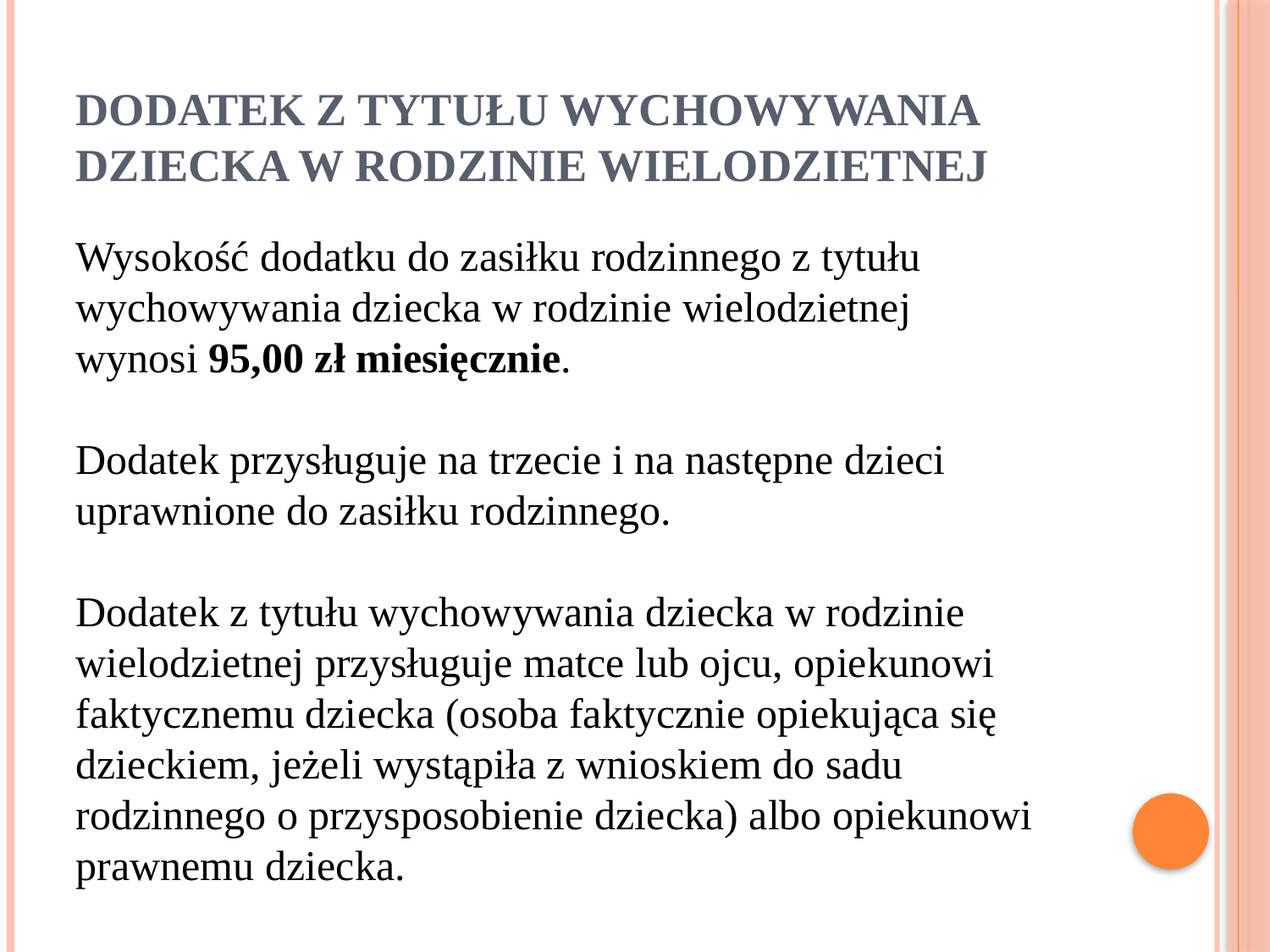

# DODATEK Z TYTUŁU WYCHOWYWANIA DZIECKA W RODZINIE WIELODZIETNEJ
Wysokość dodatku do zasiłku rodzinnego z tytułu wychowywania dziecka w rodzinie wielodzietnej wynosi 95,00 zł miesięcznie.
Dodatek przysługuje na trzecie i na następne dzieci uprawnione do zasiłku rodzinnego.
Dodatek z tytułu wychowywania dziecka w rodzinie wielodzietnej przysługuje matce lub ojcu, opiekunowi faktycznemu dziecka (osoba faktycznie opiekująca się dzieckiem, jeżeli wystąpiła z wnioskiem do sadu rodzinnego o przysposobienie dziecka) albo opiekunowi prawnemu dziecka.